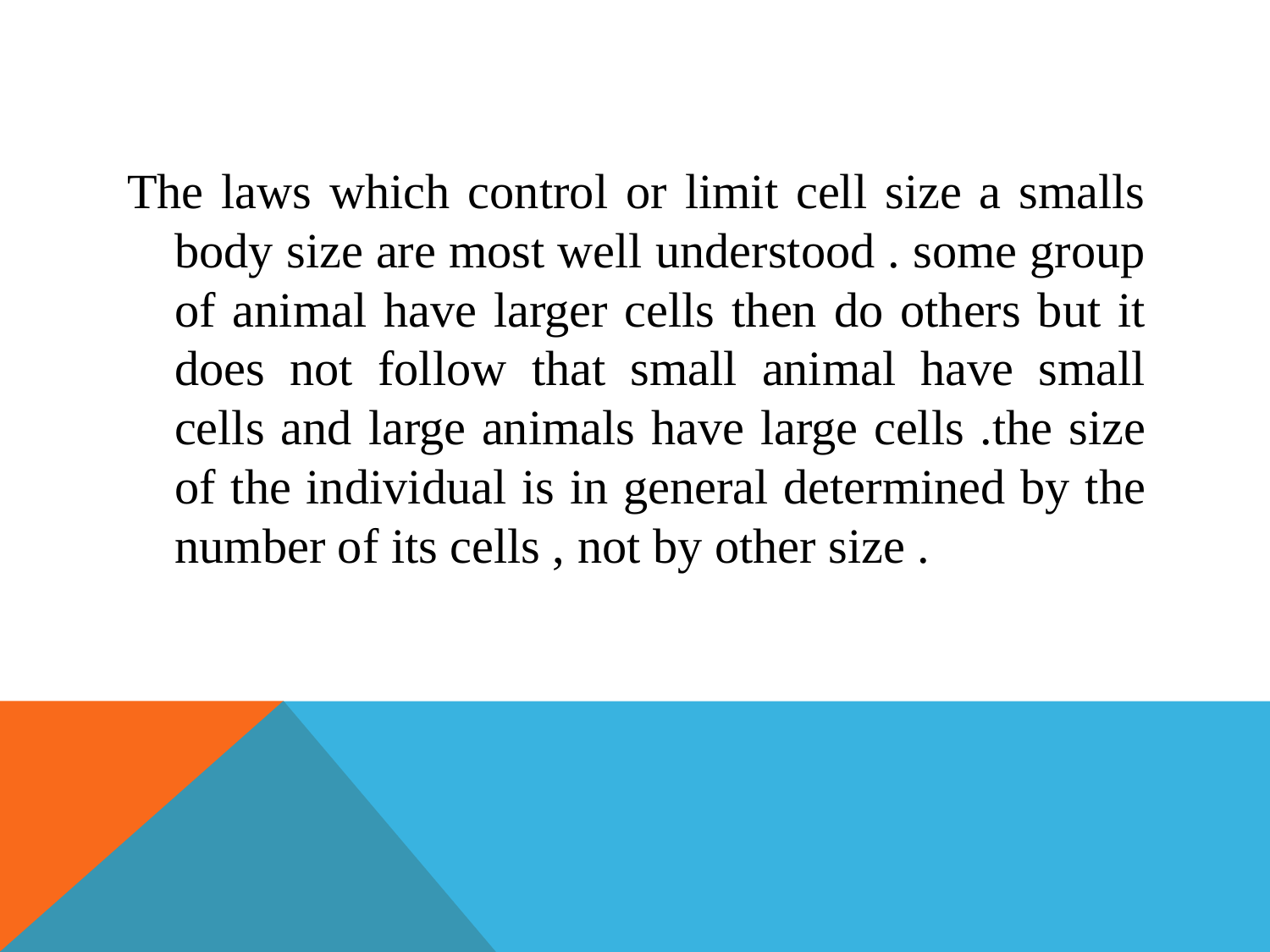

#
The laws which control or limit cell size a smalls body size are most well understood . some group of animal have larger cells then do others but it does not follow that small animal have small cells and large animals have large cells .the size of the individual is in general determined by the number of its cells , not by other size .